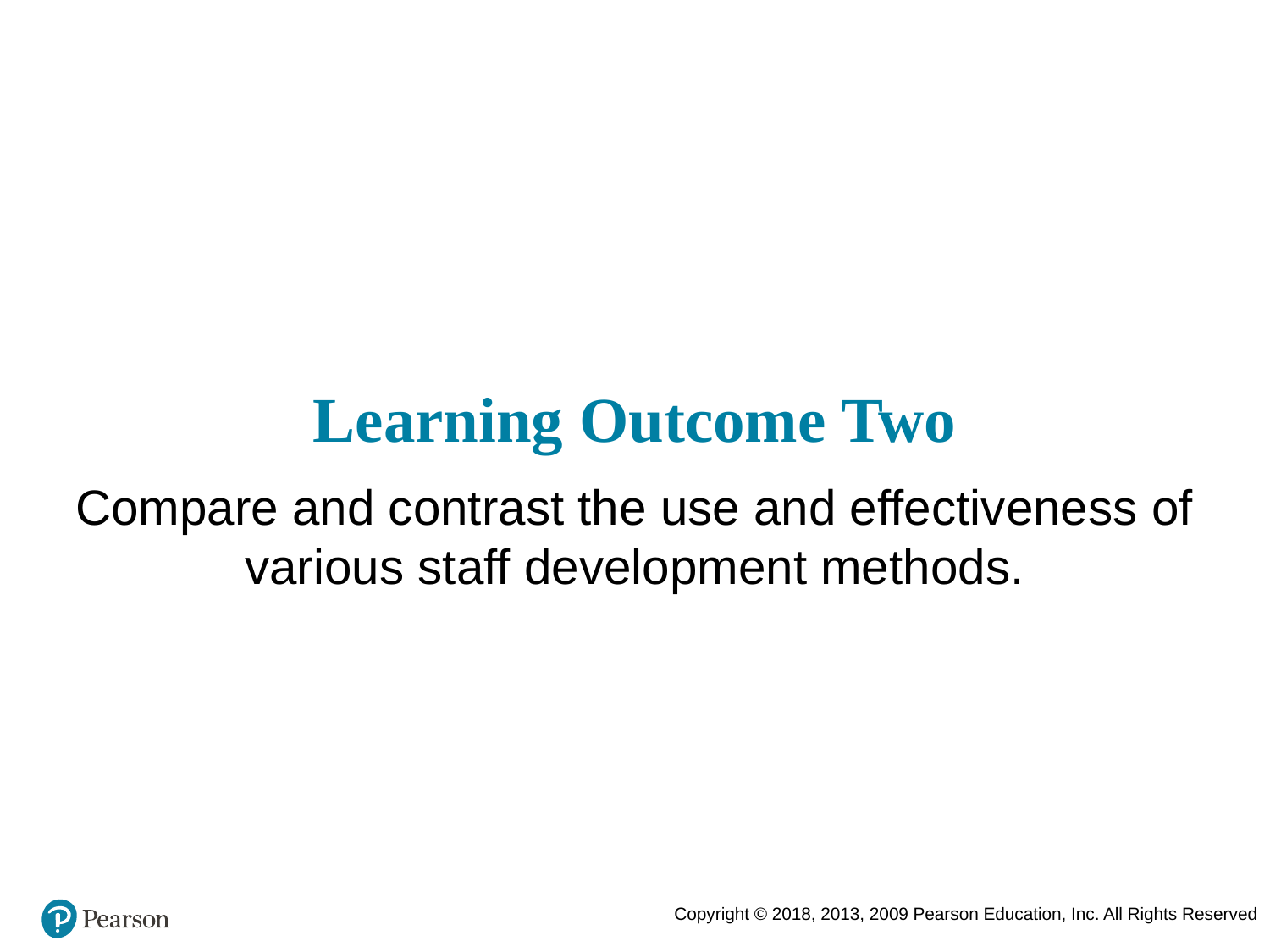

# Learning Outcome Two
Compare and contrast the use and effectiveness of various staff development methods.